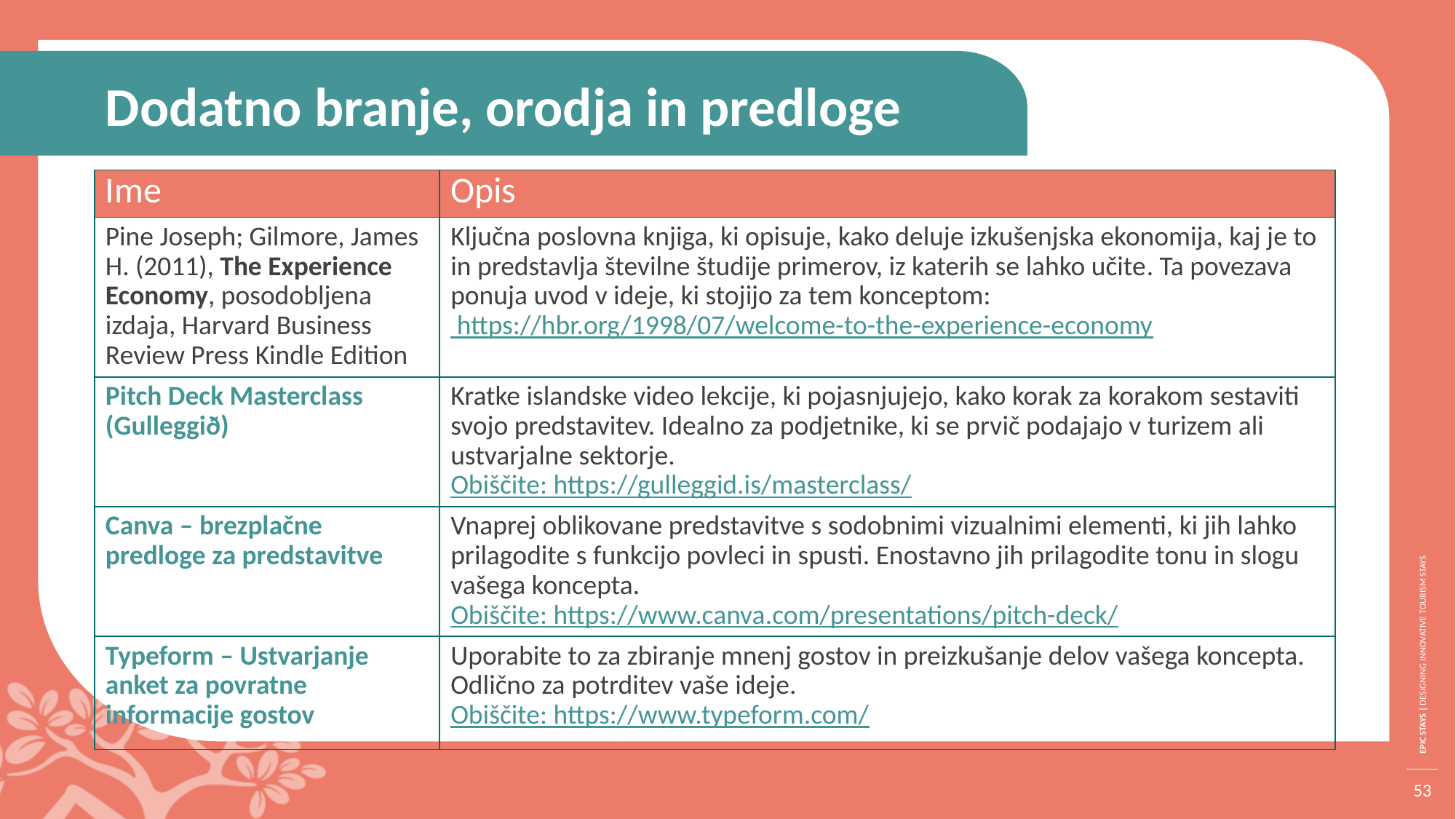

Dodatno branje, orodja in predloge
| Ime | Opis |
| --- | --- |
| Pine Joseph; Gilmore, James H. (2011), The Experience Economy, posodobljena izdaja, Harvard Business Review Press Kindle Edition | Ključna poslovna knjiga, ki opisuje, kako deluje izkušenjska ekonomija, kaj je to in predstavlja številne študije primerov, iz katerih se lahko učite. Ta povezava ponuja uvod v ideje, ki stojijo za tem konceptom: https://hbr.org/1998/07/welcome-to-the-experience-economy |
| Pitch Deck Masterclass (Gulleggið) | Kratke islandske video lekcije, ki pojasnjujejo, kako korak za korakom sestaviti svojo predstavitev. Idealno za podjetnike, ki se prvič podajajo v turizem ali ustvarjalne sektorje. Obiščite: https://gulleggid.is/masterclass/ |
| Canva – brezplačne predloge za predstavitve | Vnaprej oblikovane predstavitve s sodobnimi vizualnimi elementi, ki jih lahko prilagodite s funkcijo povleci in spusti. Enostavno jih prilagodite tonu in slogu vašega koncepta. Obiščite: https://www.canva.com/presentations/pitch-deck/ |
| Typeform – Ustvarjanje anket za povratne informacije gostov | Uporabite to za zbiranje mnenj gostov in preizkušanje delov vašega koncepta. Odlično za potrditev vaše ideje. Obiščite: https://www.typeform.com/ |
53